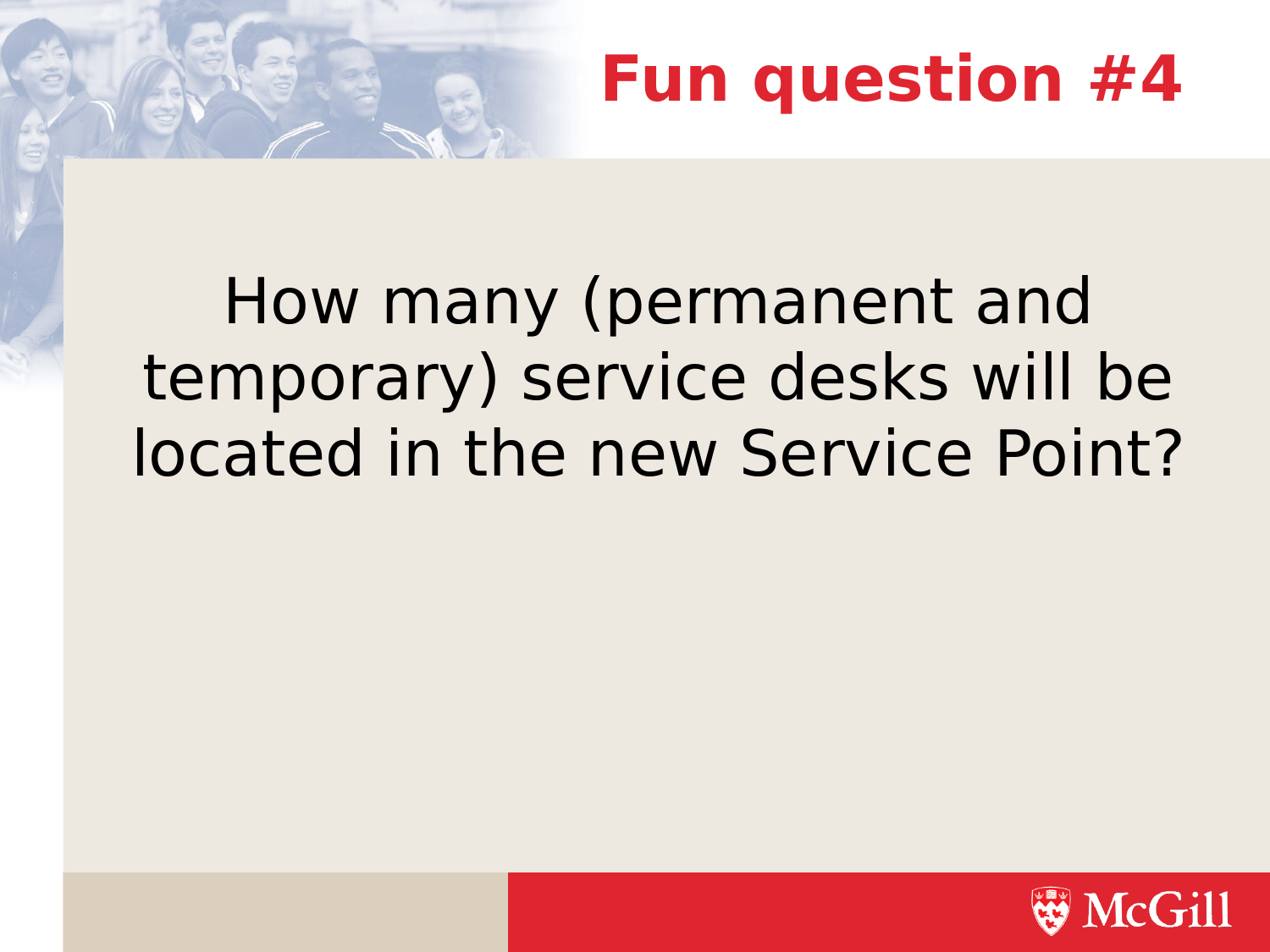

Fun question #4
How many (permanent and temporary) service desks will be located in the new Service Point?